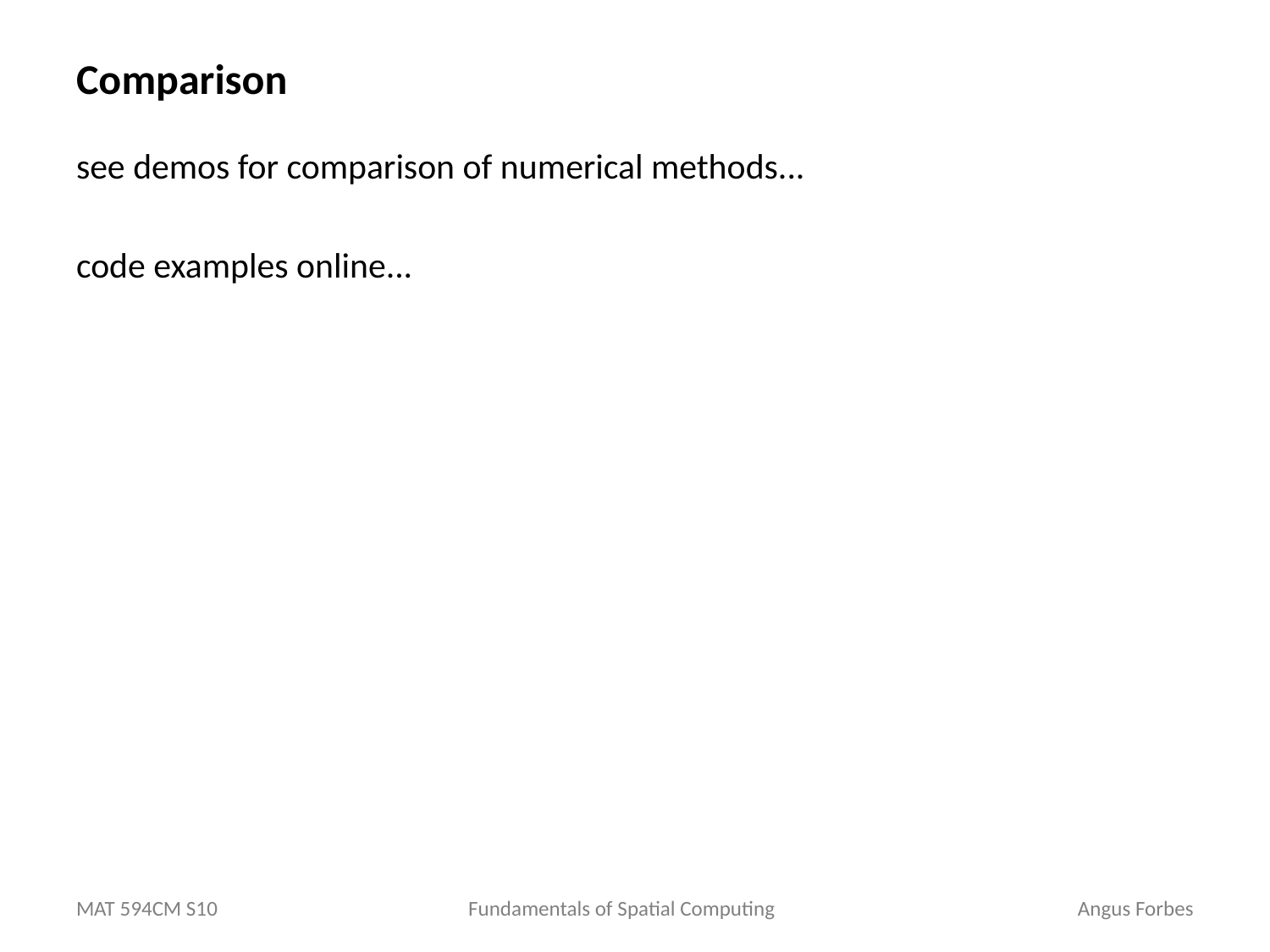

# Comparison
see demos for comparison of numerical methods...

code examples online...